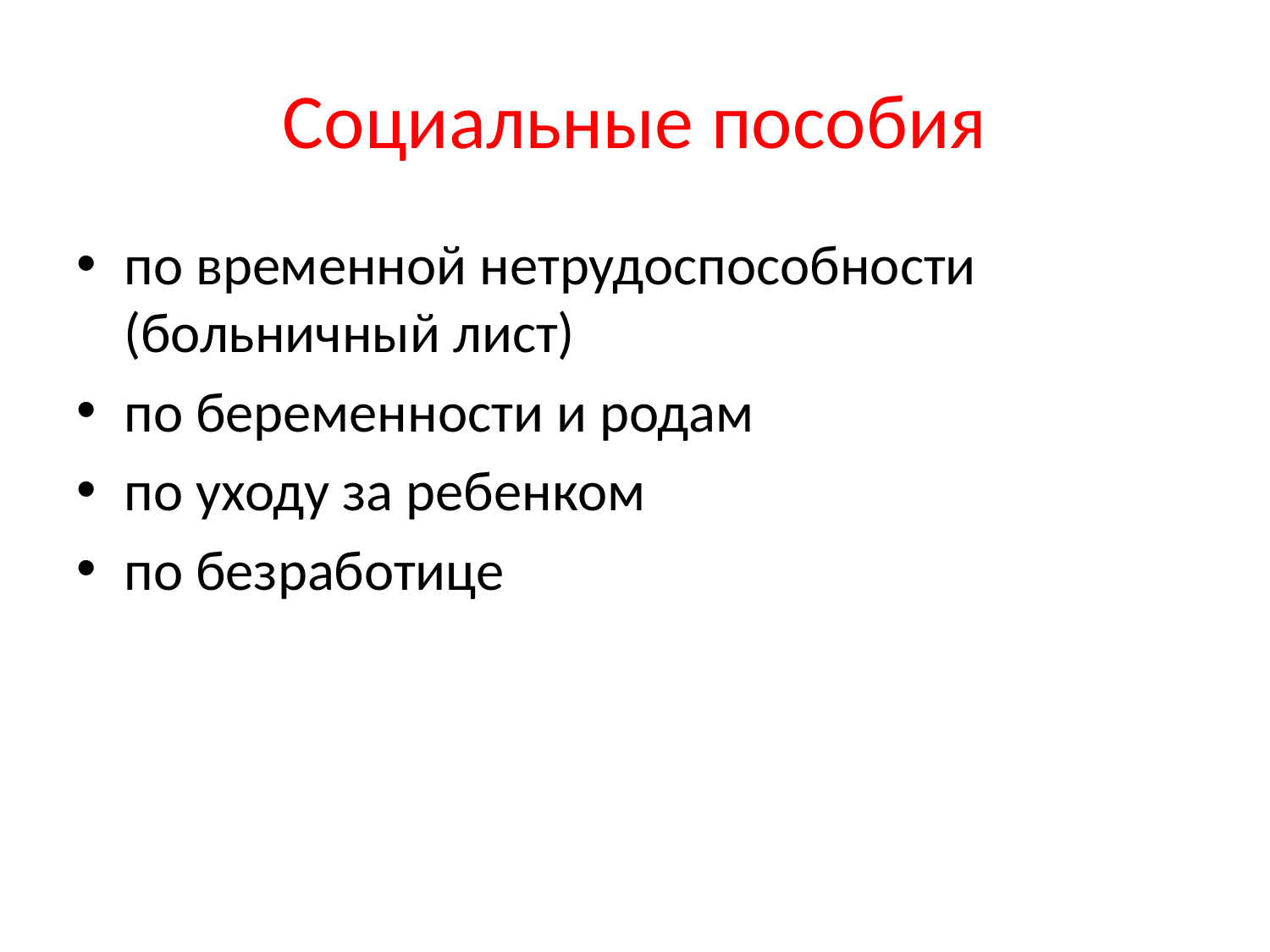

# Социальные пособия
по временной нетрудоспособности (больничный лист)
по беременности и родам
по уходу за ребенком
по безработице